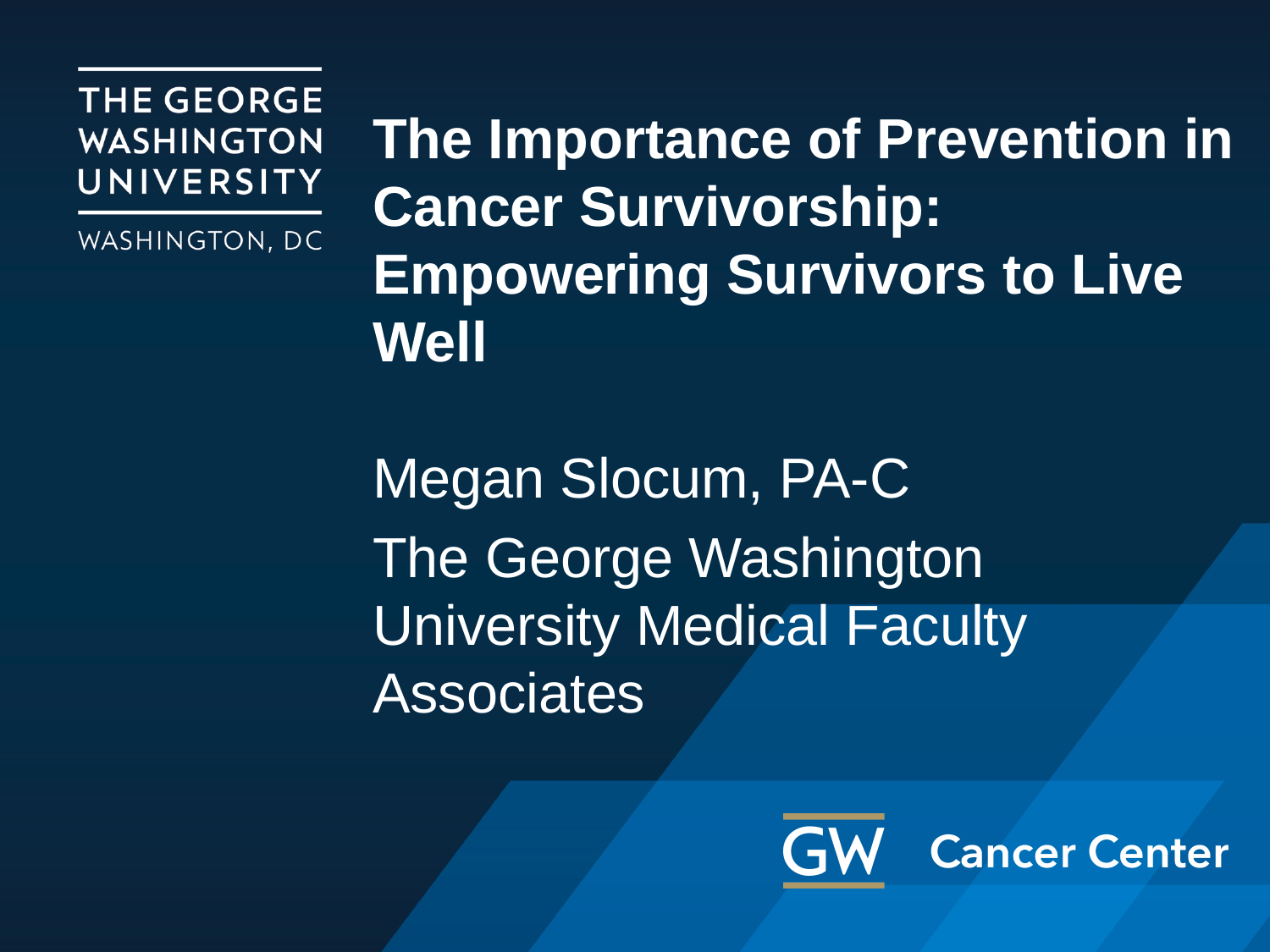

# The Importance of Prevention in Cancer Survivorship: Empowering Survivors to Live Well
Megan Slocum, PA-C
The George Washington University Medical Faculty Associates